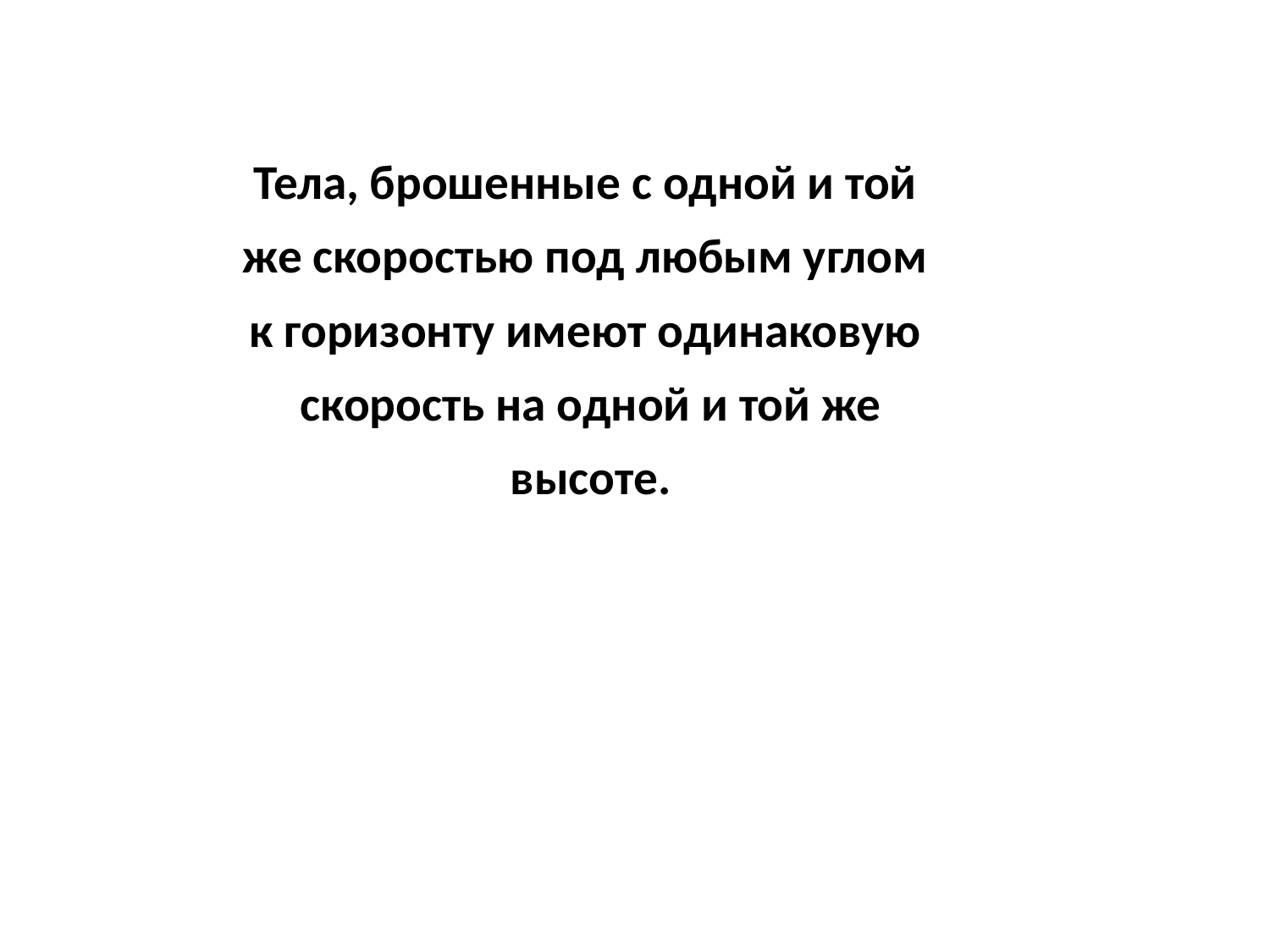

Тела, брошенные с одной и той
 же скоростью под любым углом
к горизонту имеют одинаковую
 скорость на одной и той же
 высоте.